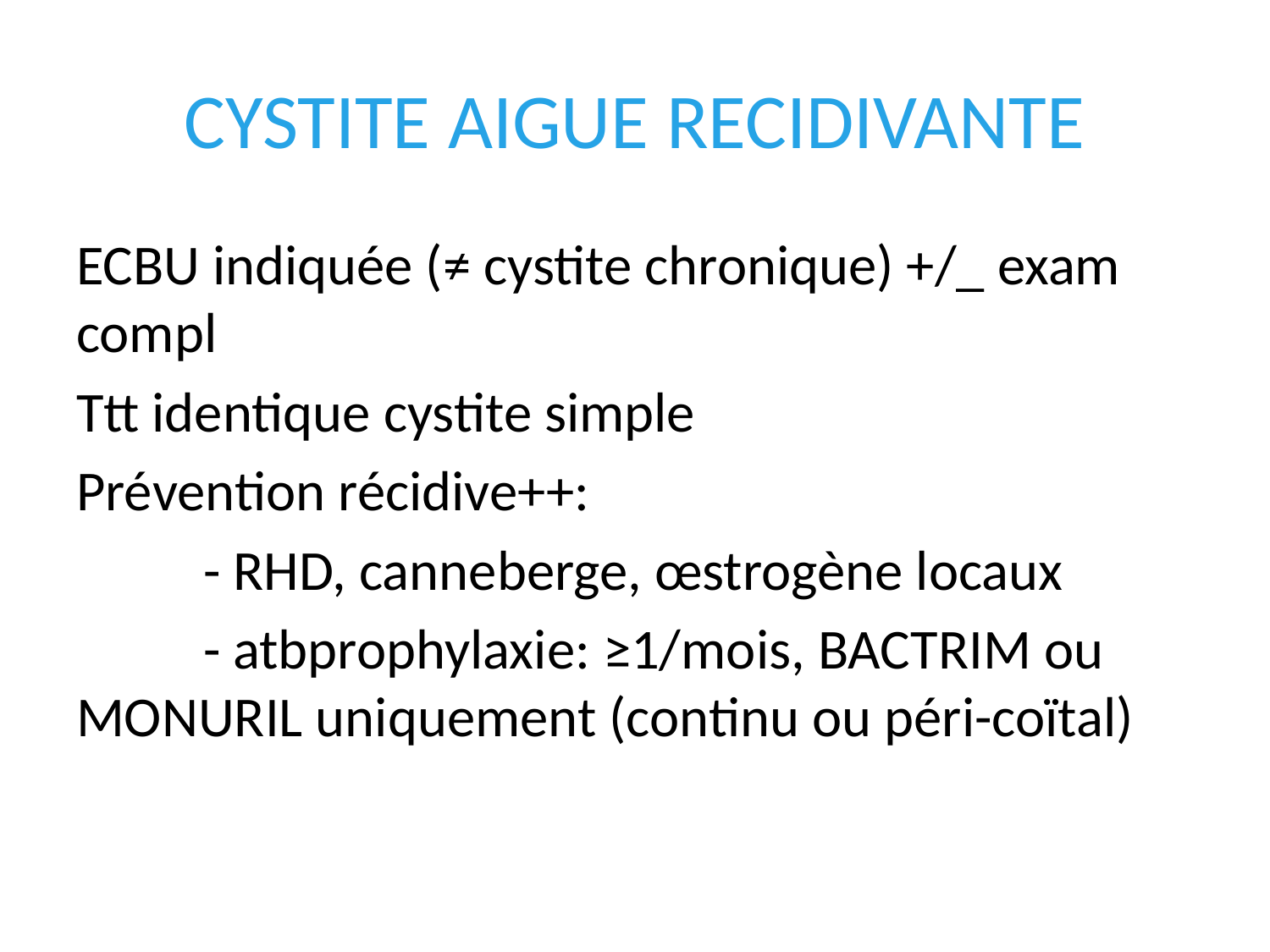

# CYSTITE AIGUE RECIDIVANTE
ECBU indiquée (≠ cystite chronique) +/_ exam compl
Ttt identique cystite simple
Prévention récidive++:
	- RHD, canneberge, œstrogène locaux
	- atbprophylaxie: ≥1/mois, BACTRIM ou MONURIL uniquement (continu ou péri-coïtal)